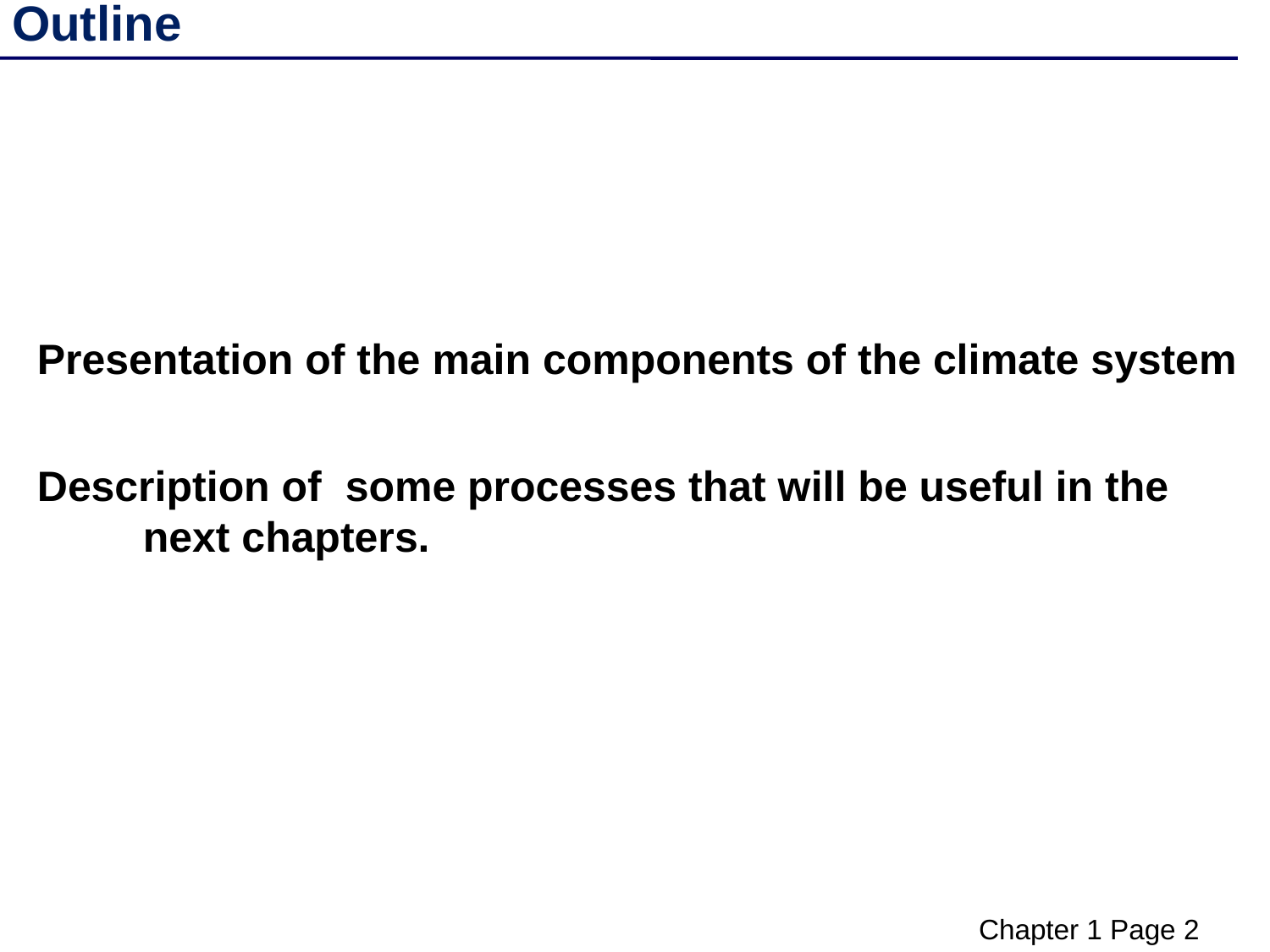

Outline

Presentation of the main components of the climate system

Description of  some processes that will be useful in the next chapters.

Chapter 1 Page 2